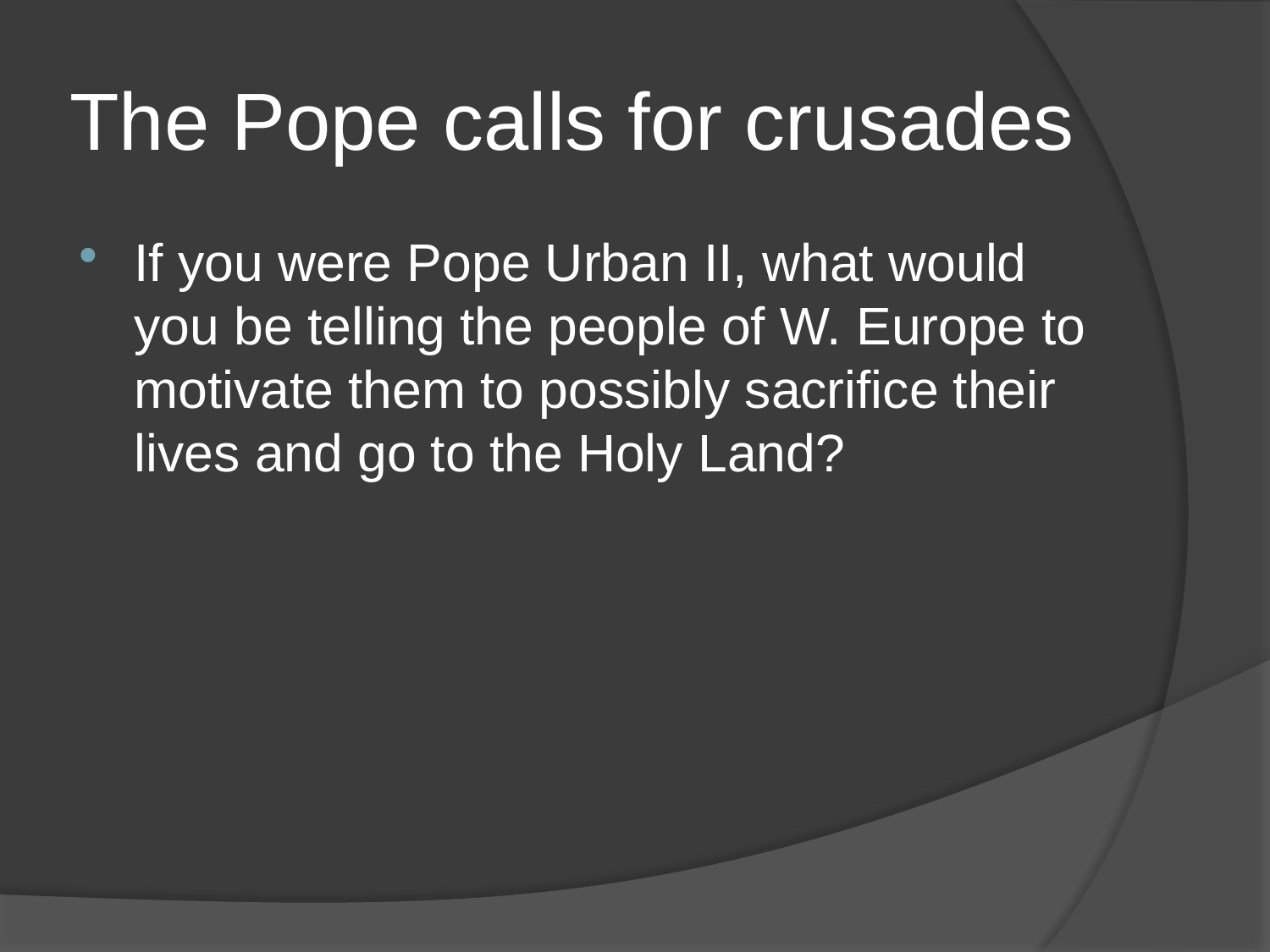

# The Pope calls for crusades
If you were Pope Urban II, what would you be telling the people of W. Europe to motivate them to possibly sacrifice their lives and go to the Holy Land?